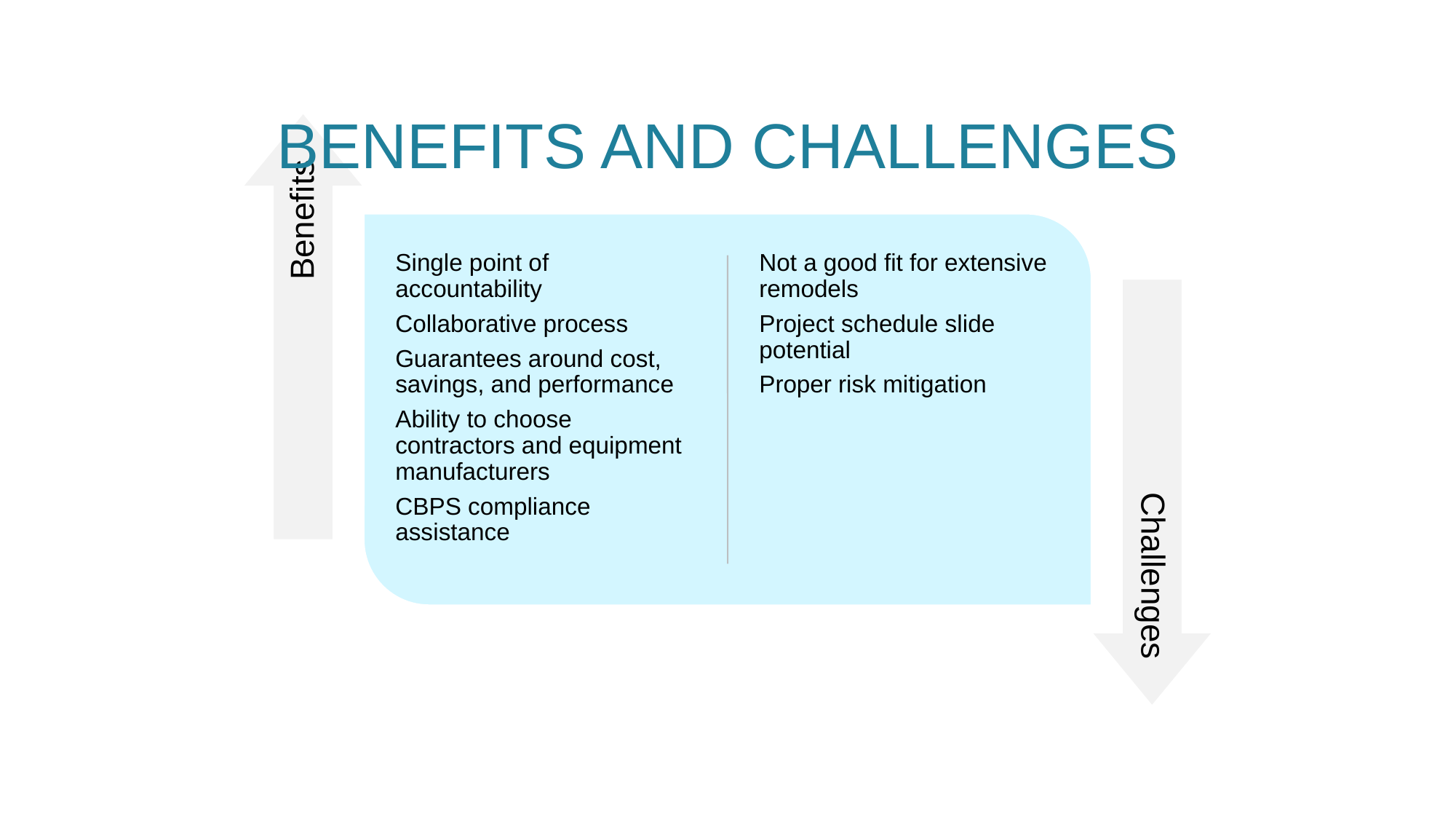

Single point of accountability
Collaborative process
Guarantees around cost, savings, and performance
Ability to choose contractors and equipment manufacturers
CBPS compliance assistance
Not a good fit for extensive remodels
Project schedule slide potential
Proper risk mitigation

Benefits
Challenges
# Benefits and Challenges